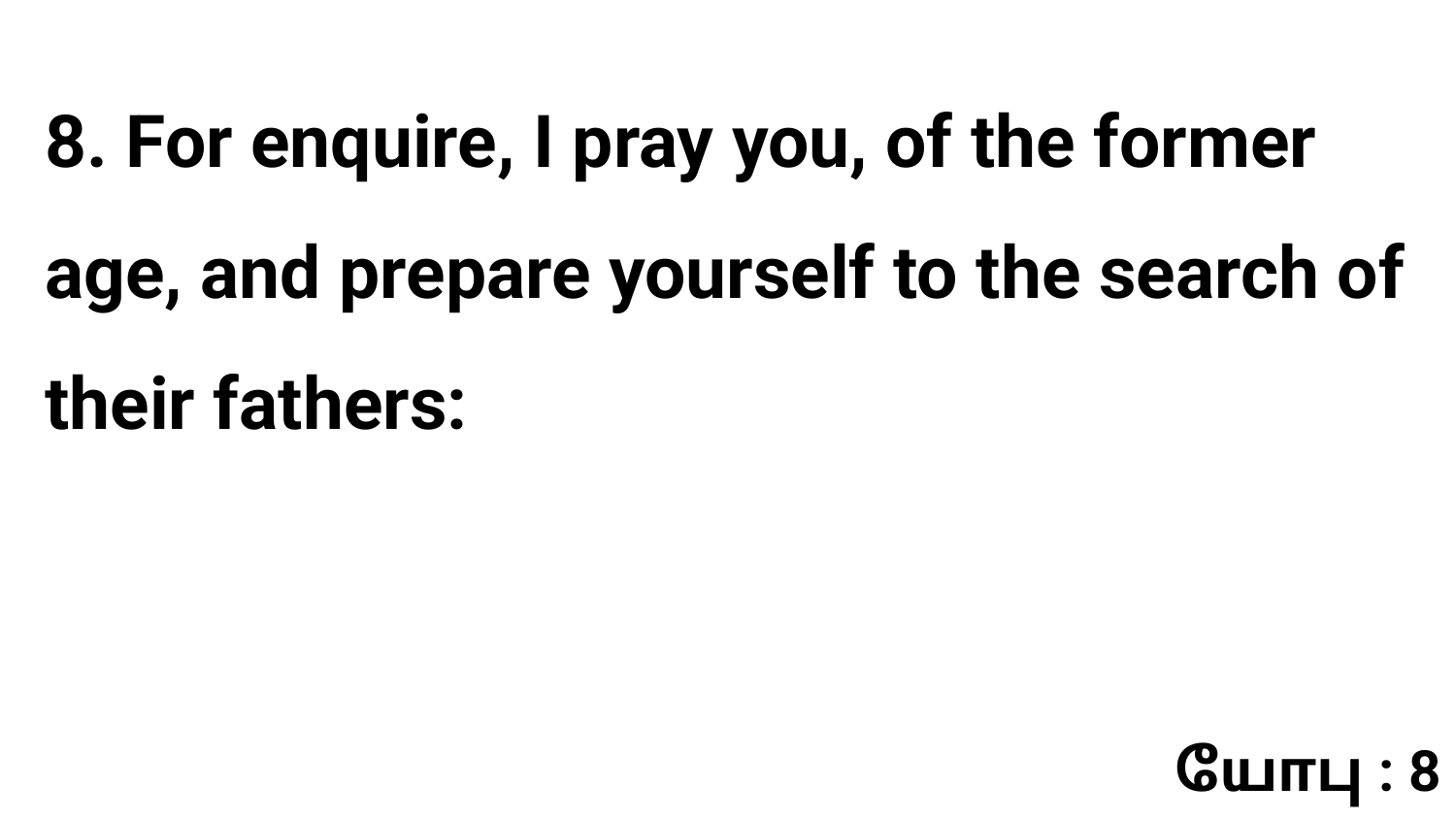

8. For enquire, I pray you, of the former age, and prepare yourself to the search of their fathers:
யோபு : 8